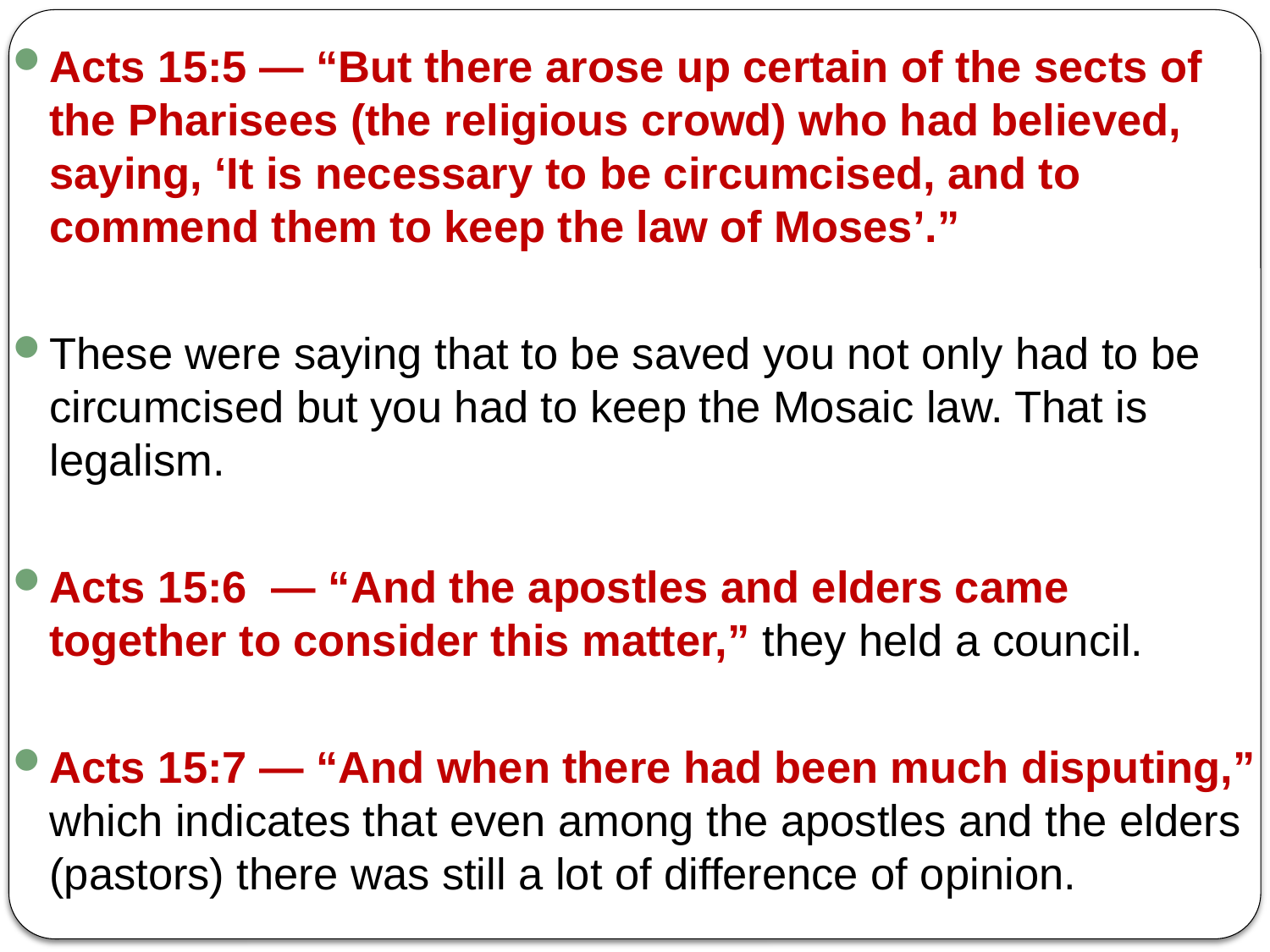

Acts 15:5 — “But there arose up certain of the sects of the Pharisees (the religious crowd) who had believed, saying, ‘It is necessary to be circumcised, and to commend them to keep the law of Moses’.”

These were saying that to be saved you not only had to be circumcised but you had to keep the Mosaic law. That is legalism.

Acts 15:6  — “And the apostles and elders came together to consider this matter,” they held a council.

Acts 15:7 — “And when there had been much disputing,” which indicates that even among the apostles and the elders (pastors) there was still a lot of difference of opinion.